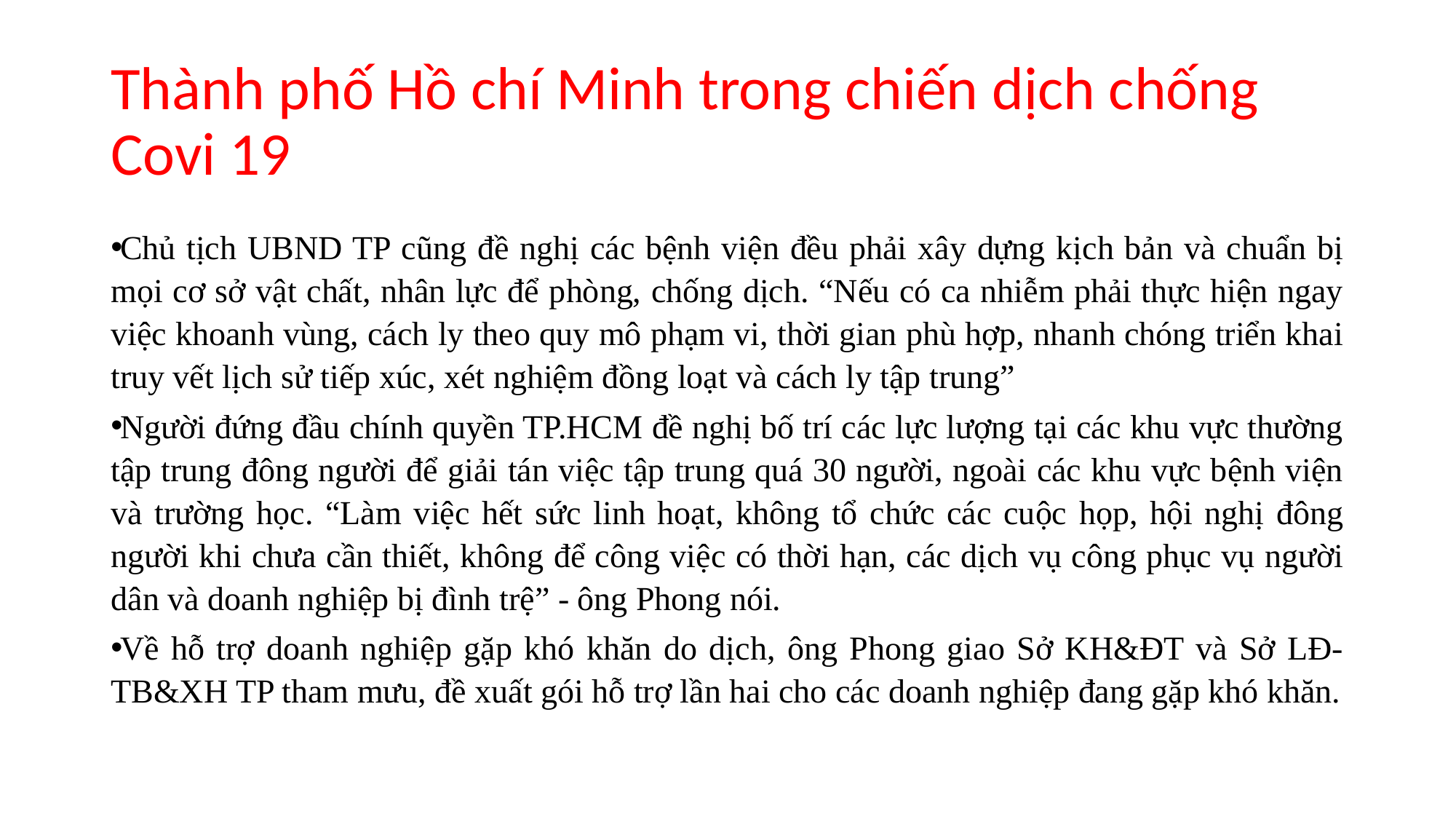

# Thành phố Hồ chí Minh trong chiến dịch chống Covi 19
Chủ tịch UBND TP cũng đề nghị các bệnh viện đều phải xây dựng kịch bản và chuẩn bị mọi cơ sở vật chất, nhân lực để phòng, chống dịch. “Nếu có ca nhiễm phải thực hiện ngay việc khoanh vùng, cách ly theo quy mô phạm vi, thời gian phù hợp, nhanh chóng triển khai truy vết lịch sử tiếp xúc, xét nghiệm đồng loạt và cách ly tập trung”
Người đứng đầu chính quyền TP.HCM đề nghị bố trí các lực lượng tại các khu vực thường tập trung đông người để giải tán việc tập trung quá 30 người, ngoài các khu vực bệnh viện và trường học. “Làm việc hết sức linh hoạt, không tổ chức các cuộc họp, hội nghị đông người khi chưa cần thiết, không để công việc có thời hạn, các dịch vụ công phục vụ người dân và doanh nghiệp bị đình trệ” - ông Phong nói.
Về hỗ trợ doanh nghiệp gặp khó khăn do dịch, ông Phong giao Sở KH&ĐT và Sở LĐ-TB&XH TP tham mưu, đề xuất gói hỗ trợ lần hai cho các doanh nghiệp đang gặp khó khăn.